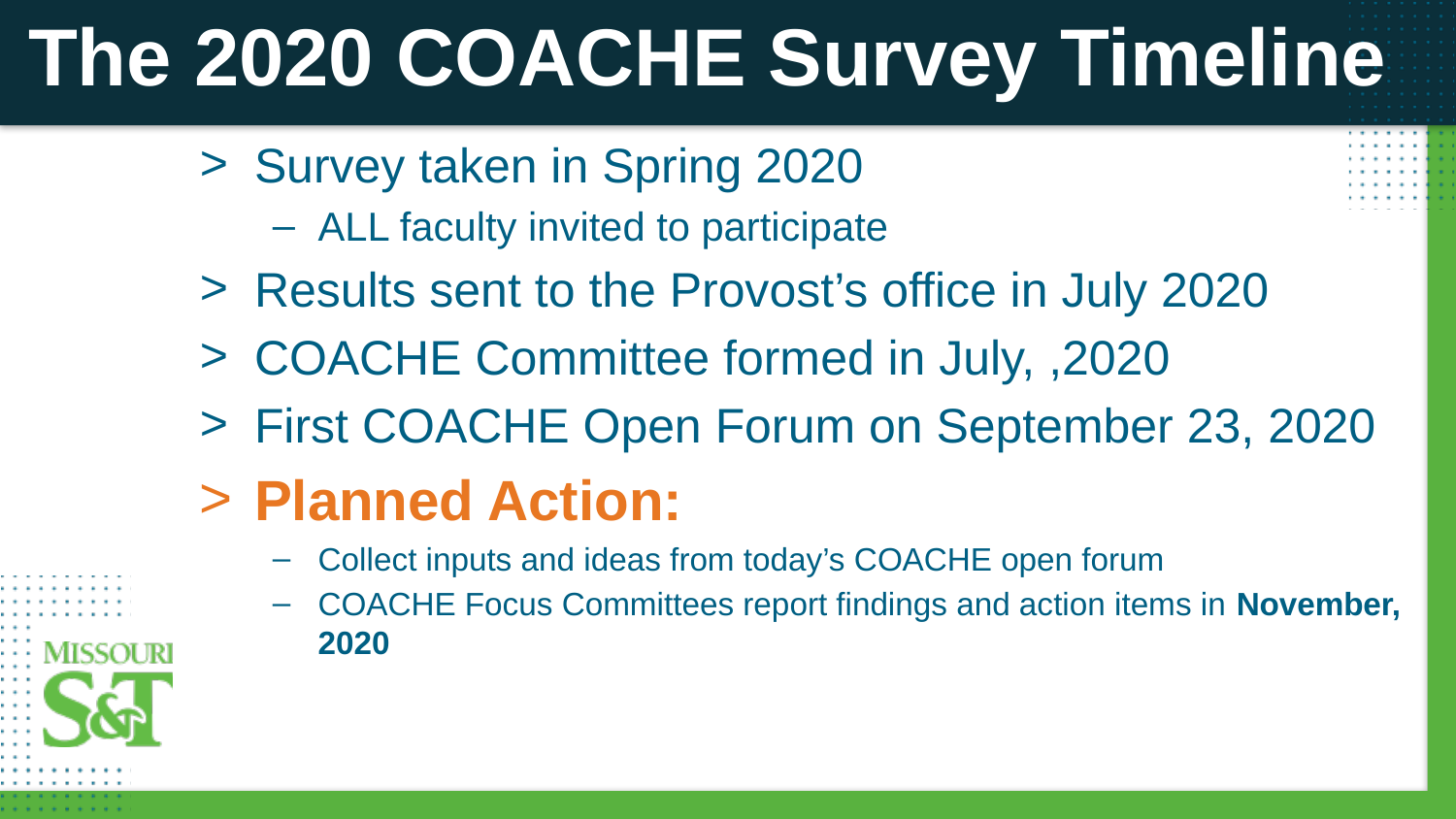

The 2020 COACHE Survey Timeline
Survey taken in Spring 2020
ALL faculty invited to participate
Results sent to the Provost’s office in July 2020
COACHE Committee formed in July, ,2020
First COACHE Open Forum on September 23, 2020
Planned Action:
Collect inputs and ideas from today’s COACHE open forum
COACHE Focus Committees report findings and action items in November, 2020